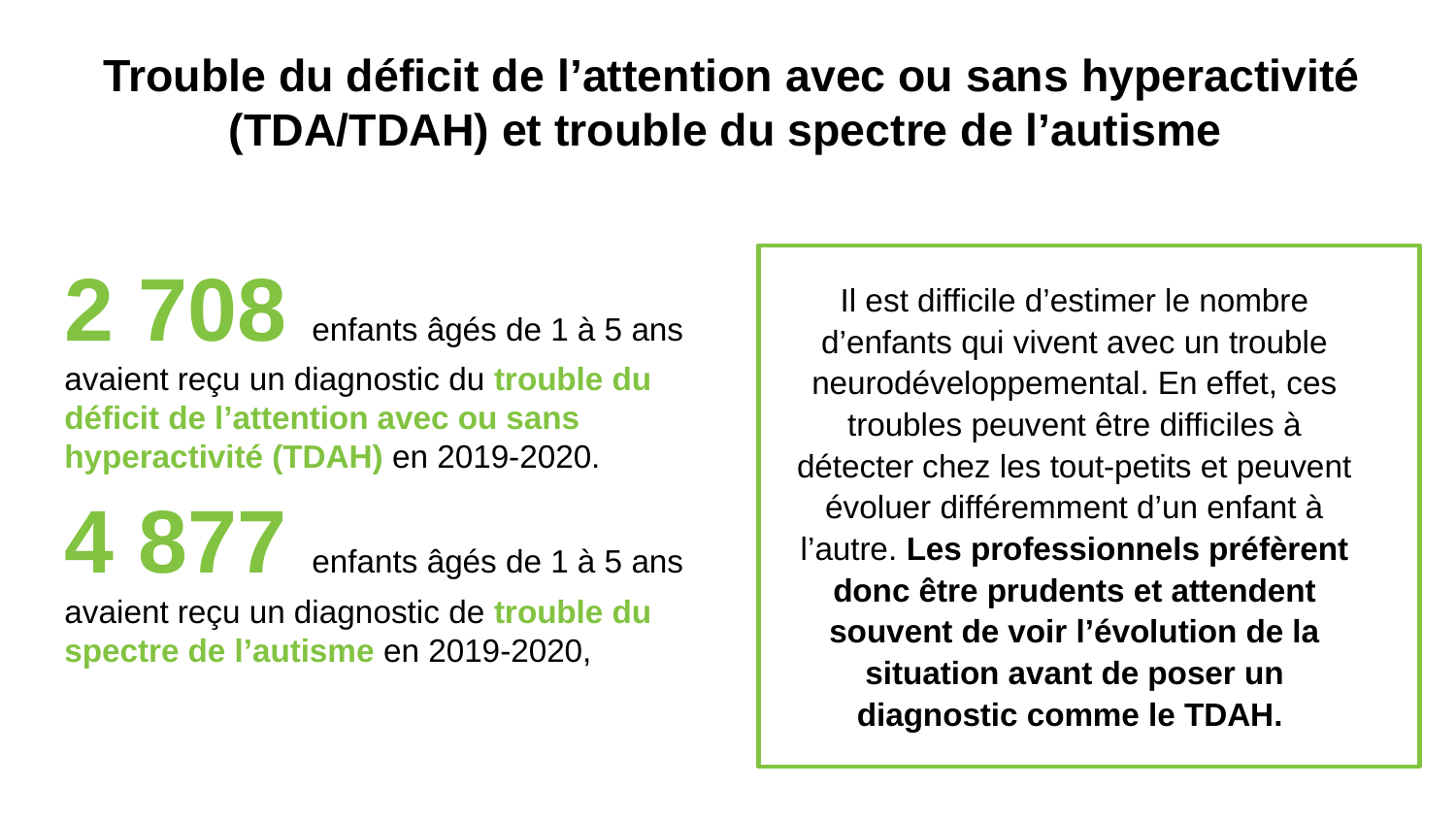

Trouble du déficit de l’attention avec ou sans hyperactivité (TDA/TDAH) et trouble du spectre de l’autisme

2 708 enfants âgés de 1 à 5 ans avaient reçu un diagnostic du trouble du déficit de l’attention avec ou sans hyperactivité (TDAH) en 2019-2020.
4 877 enfants âgés de 1 à 5 ans avaient reçu un diagnostic de trouble du spectre de l’autisme en 2019-2020,

Il est difficile d’estimer le nombre d’enfants qui vivent avec un trouble neurodéveloppemental. En effet, ces troubles peuvent être difficiles à détecter chez les tout-petits et peuvent évoluer différemment d’un enfant à l’autre. Les professionnels préfèrent donc être prudents et attendent souvent de voir l’évolution de la situation avant de poser un diagnostic comme le TDAH.